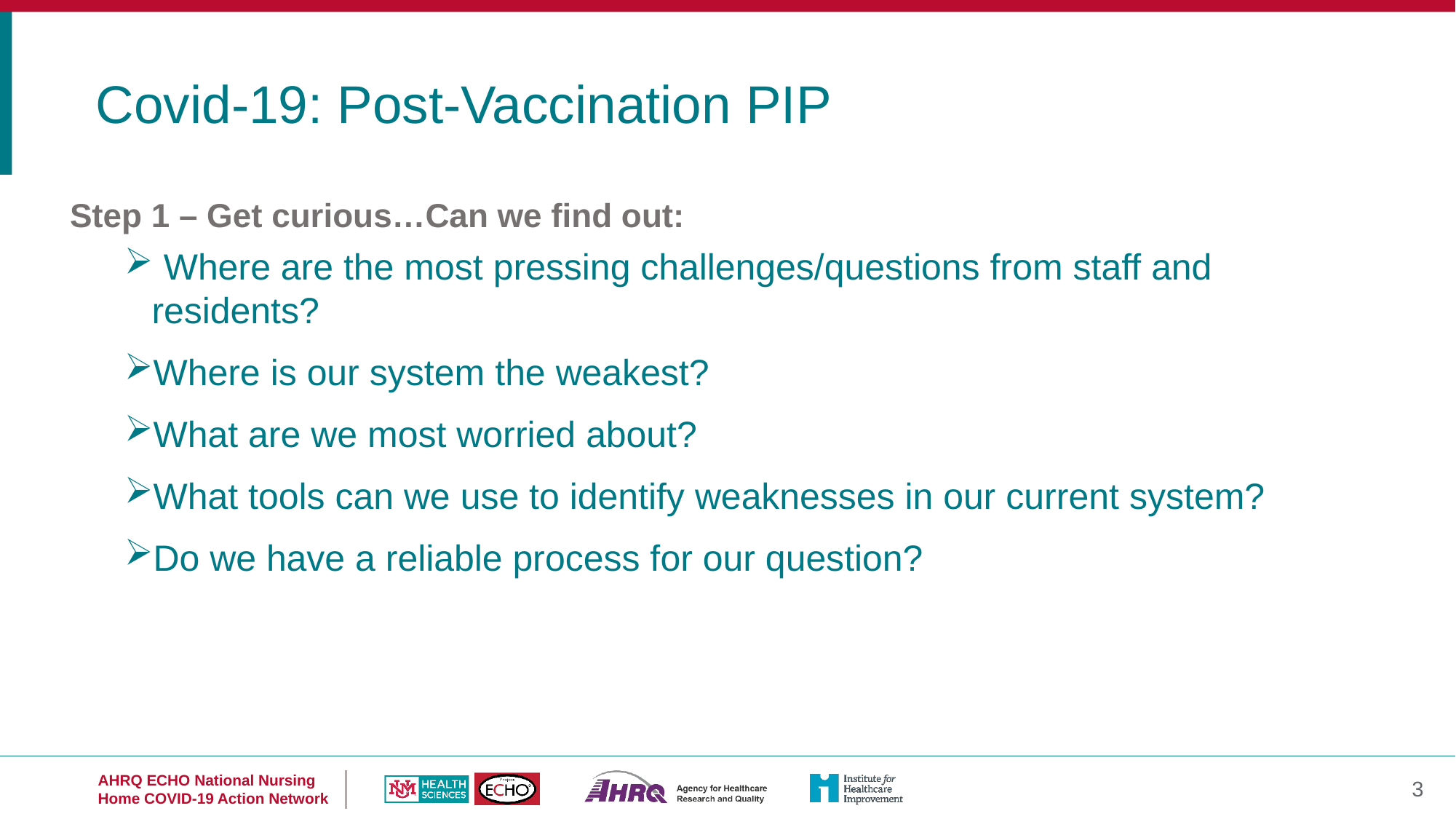

Covid-19: Post-Vaccination PIP
Step 1 – Get curious…Can we find out:
 Where are the most pressing challenges/questions from staff and residents?
Where is our system the weakest?
What are we most worried about?
What tools can we use to identify weaknesses in our current system?
Do we have a reliable process for our question?